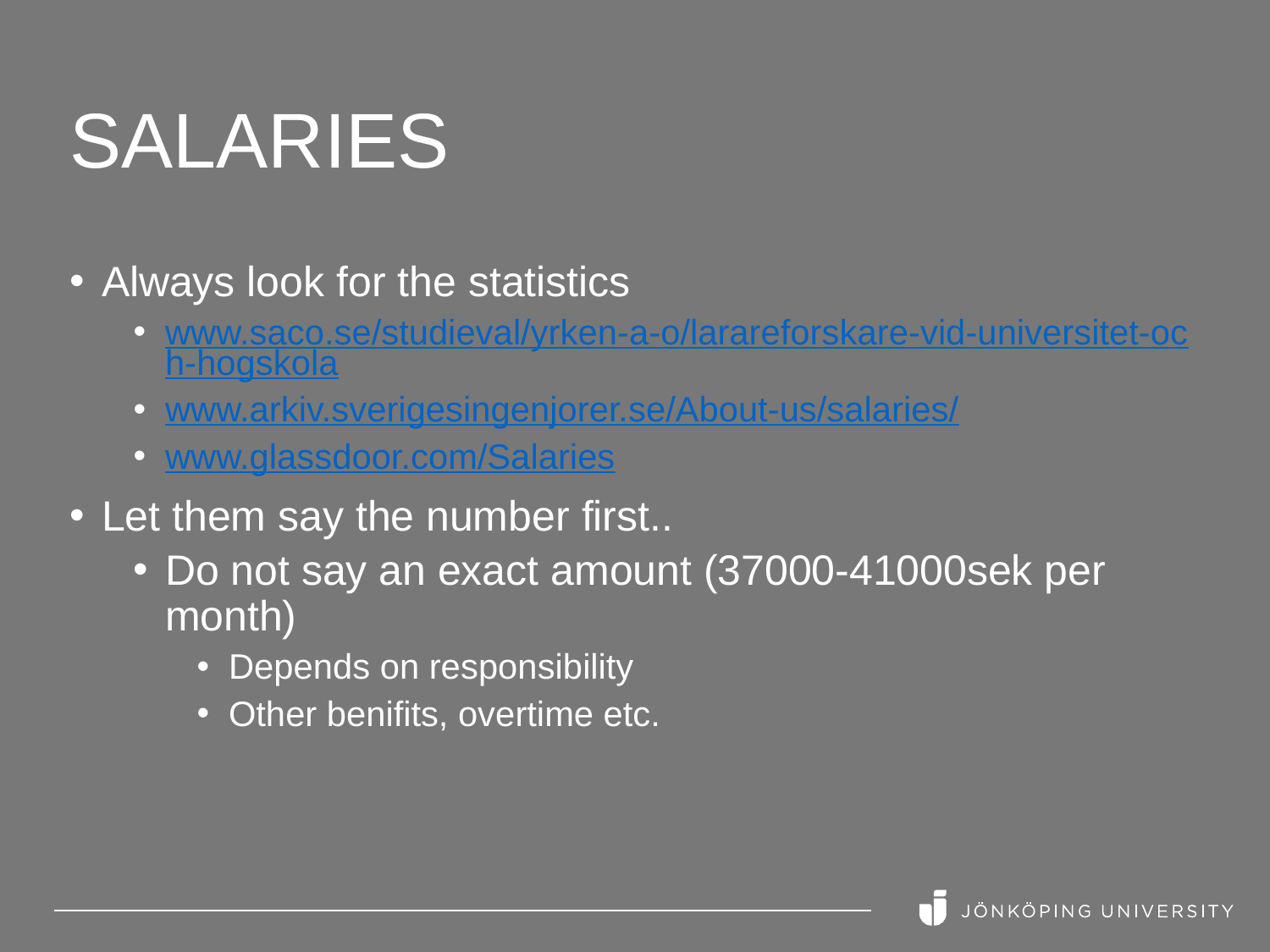

# Salaries
Always look for the statistics
www.saco.se/studieval/yrken-a-o/larareforskare-vid-universitet-och-hogskola
www.arkiv.sverigesingenjorer.se/About-us/salaries/
www.glassdoor.com/Salaries
Let them say the number first..
Do not say an exact amount (37000-41000sek per month)
Depends on responsibility
Other benifits, overtime etc.